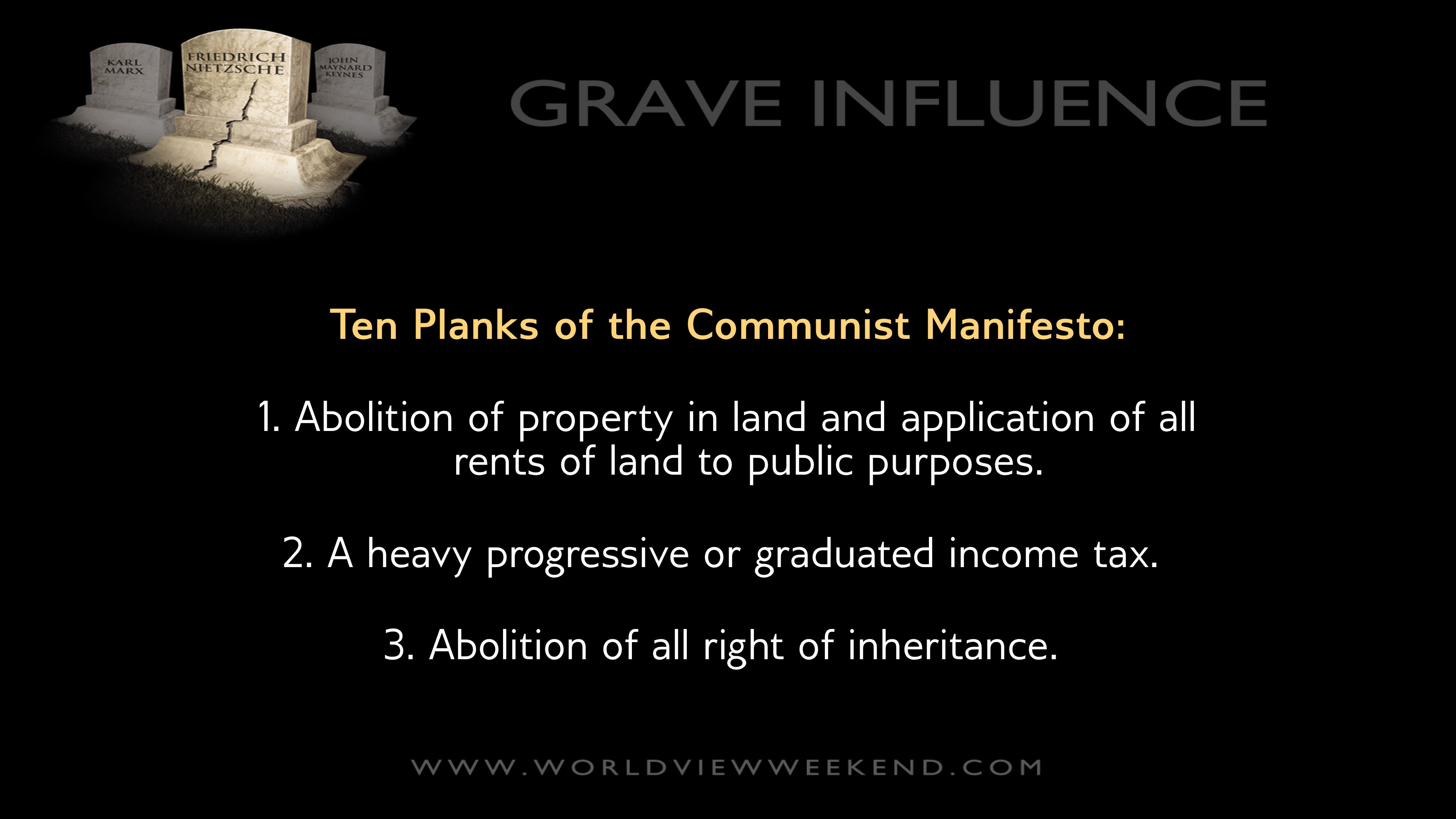

Ten Planks of the Communist Manifesto:
1. Abolition of property in land and application of all rents of land to public purposes.
2. A heavy progressive or graduated income tax.
3. Abolition of all right of inheritance.